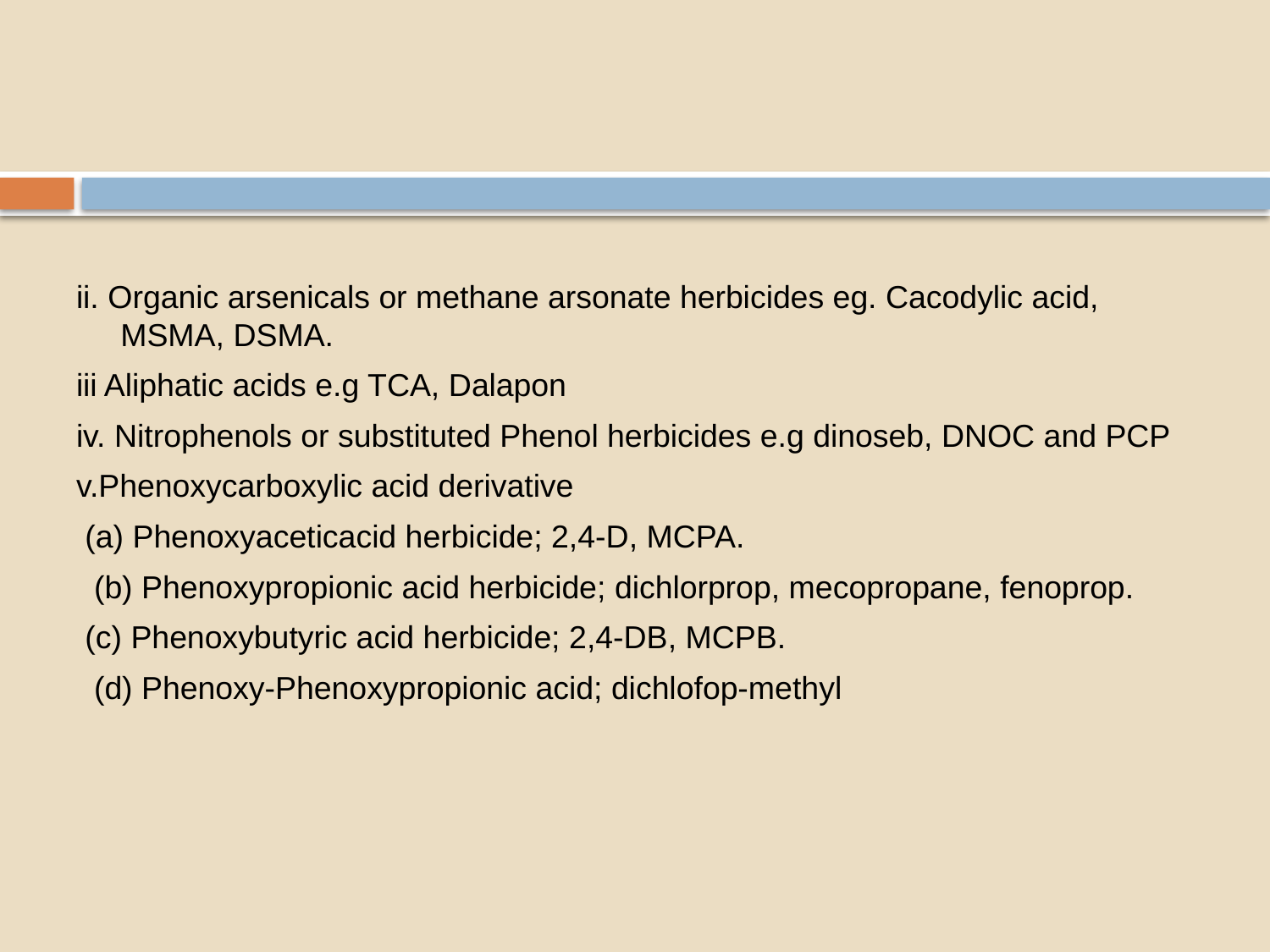

#

ii. Organic arsenicals or methane arsonate herbicides eg. Cacodylic acid, MSMA, DSMA.
iii Aliphatic acids e.g TCA, Dalapon
iv. Nitrophenols or substituted Phenol herbicides e.g dinoseb, DNOC and PCP
v.Phenoxycarboxylic acid derivative
 (a) Phenoxyaceticacid herbicide; 2,4-D, MCPA.
  (b) Phenoxypropionic acid herbicide; dichlorprop, mecopropane, fenoprop.
 (c) Phenoxybutyric acid herbicide; 2,4-DB, MCPB.
  (d) Phenoxy-Phenoxypropionic acid; dichlofop-methyl